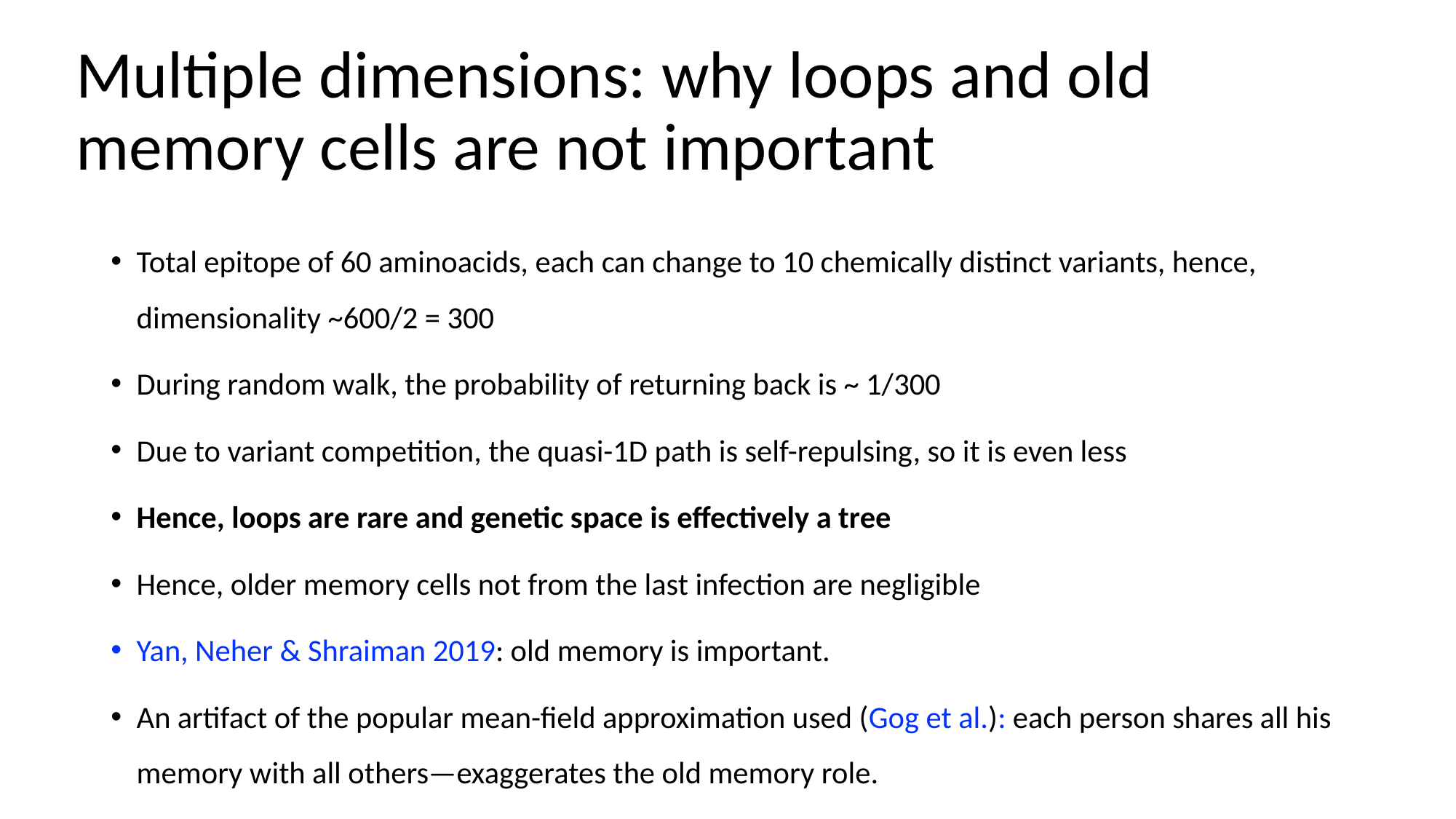

# Multiple dimensions: why loops and old memory cells are not important
Total epitope of 60 aminoacids, each can change to 10 chemically distinct variants, hence, dimensionality ~600/2 = 300
During random walk, the probability of returning back is ~ 1/300
Due to variant competition, the quasi-1D path is self-repulsing, so it is even less
Hence, loops are rare and genetic space is effectively a tree
Hence, older memory cells not from the last infection are negligible
Yan, Neher & Shraiman 2019: old memory is important.
An artifact of the popular mean-field approximation used (Gog et al.): each person shares all his memory with all others—exaggerates the old memory role.